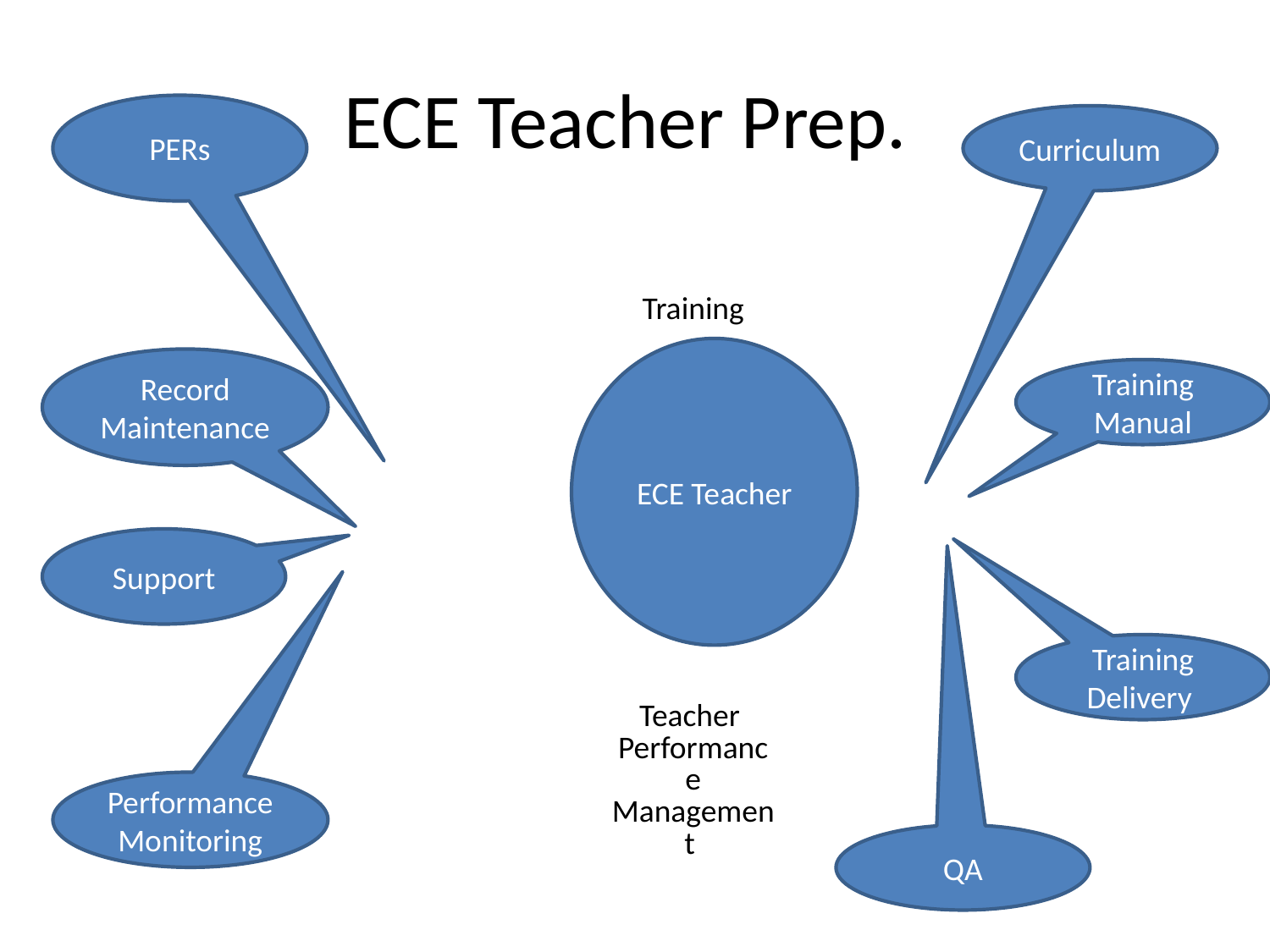

# ECE Teacher Prep.
PERs
Curriculum
Training
Teacher
Performance Management
ECE Teacher
Record Maintenance
Training Manual
Support
Training Delivery
Performance Monitoring
QA